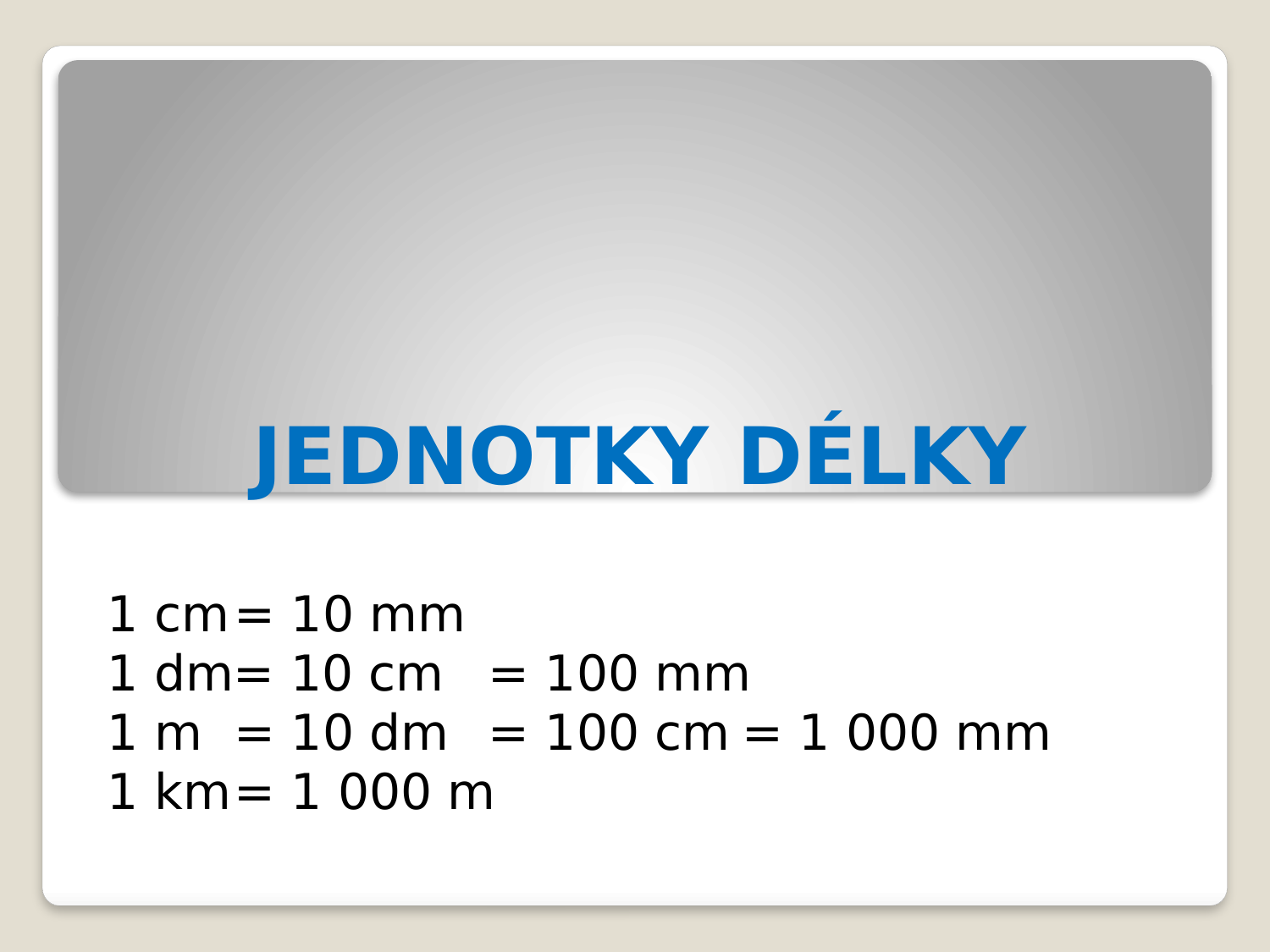

# JEDNOTKY DÉLKY
1 cm	= 10 mm
1 dm= 10 cm	= 100 mm
1 m	= 10 dm	= 100 cm	= 1 000 mm
1 km	= 1 000 m